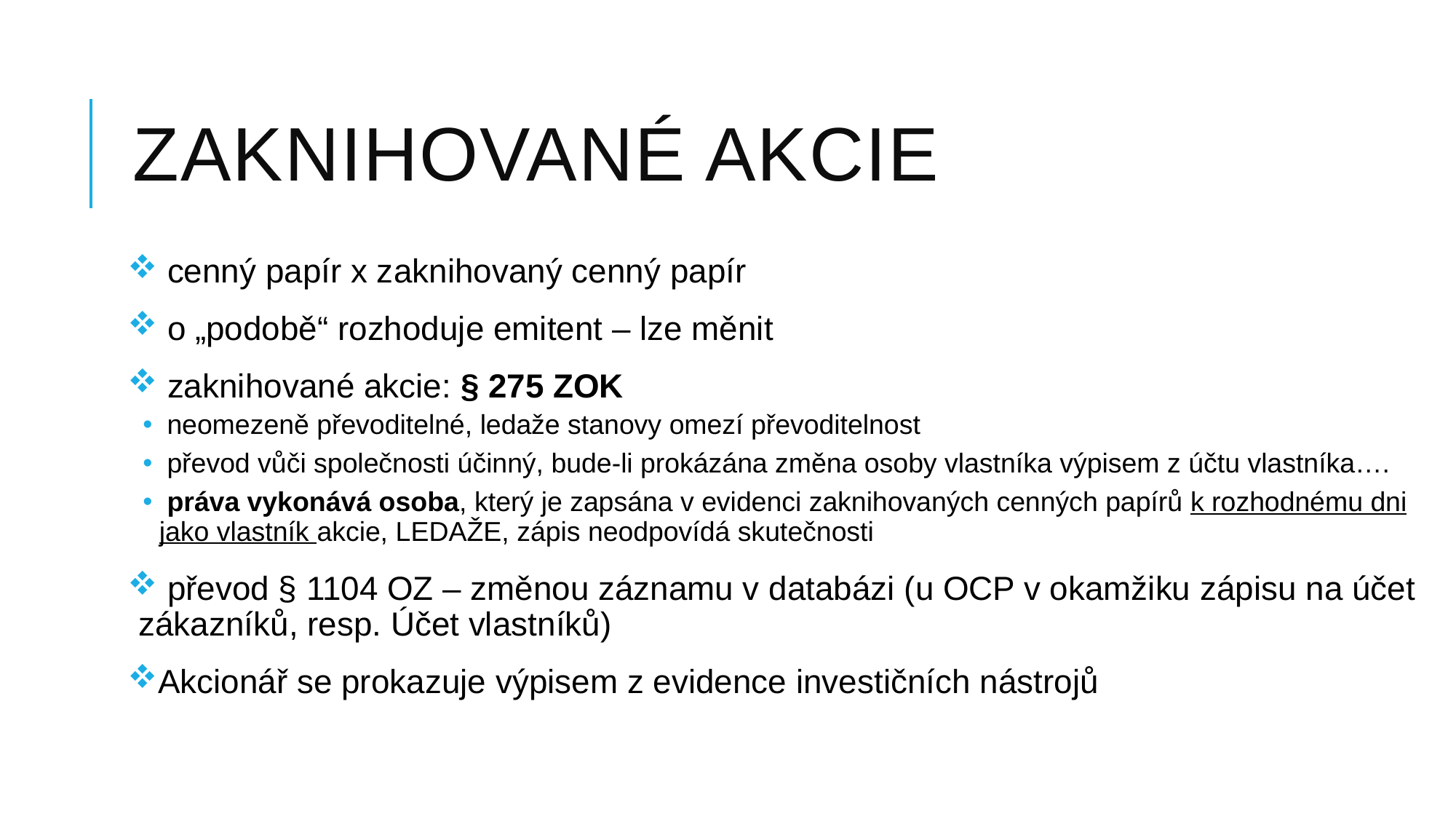

# Zaknihované akcie
 cenný papír x zaknihovaný cenný papír
 o „podobě“ rozhoduje emitent – lze měnit
 zaknihované akcie: § 275 ZOK
 neomezeně převoditelné, ledaže stanovy omezí převoditelnost
 převod vůči společnosti účinný, bude-li prokázána změna osoby vlastníka výpisem z účtu vlastníka….
 práva vykonává osoba, který je zapsána v evidenci zaknihovaných cenných papírů k rozhodnému dni jako vlastník akcie, LEDAŽE, zápis neodpovídá skutečnosti
 převod § 1104 OZ – změnou záznamu v databázi (u OCP v okamžiku zápisu na účet zákazníků, resp. Účet vlastníků)
Akcionář se prokazuje výpisem z evidence investičních nástrojů